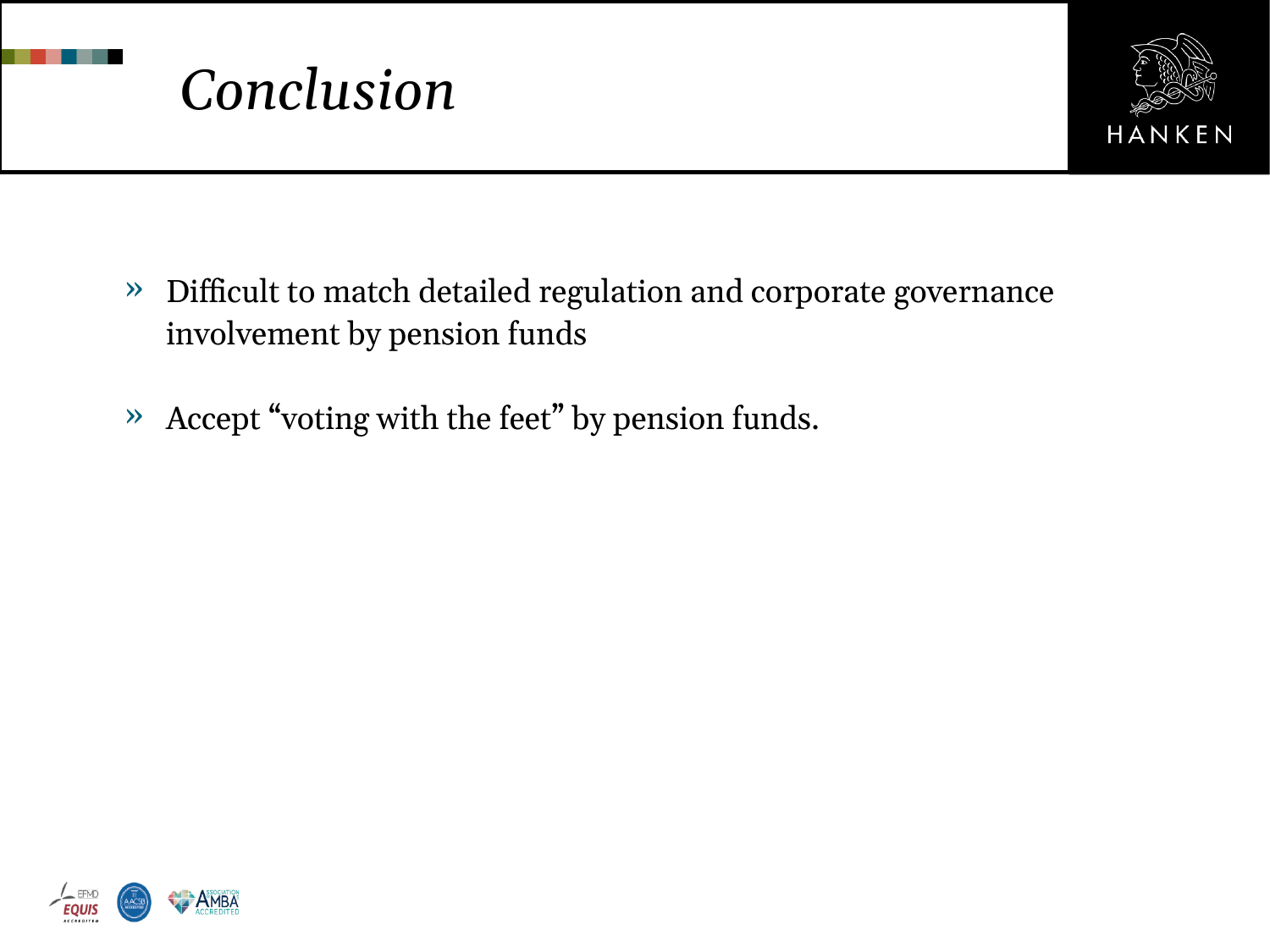

# Conclusion
Difficult to match detailed regulation and corporate governance involvement by pension funds

Accept “voting with the feet” by pension funds.